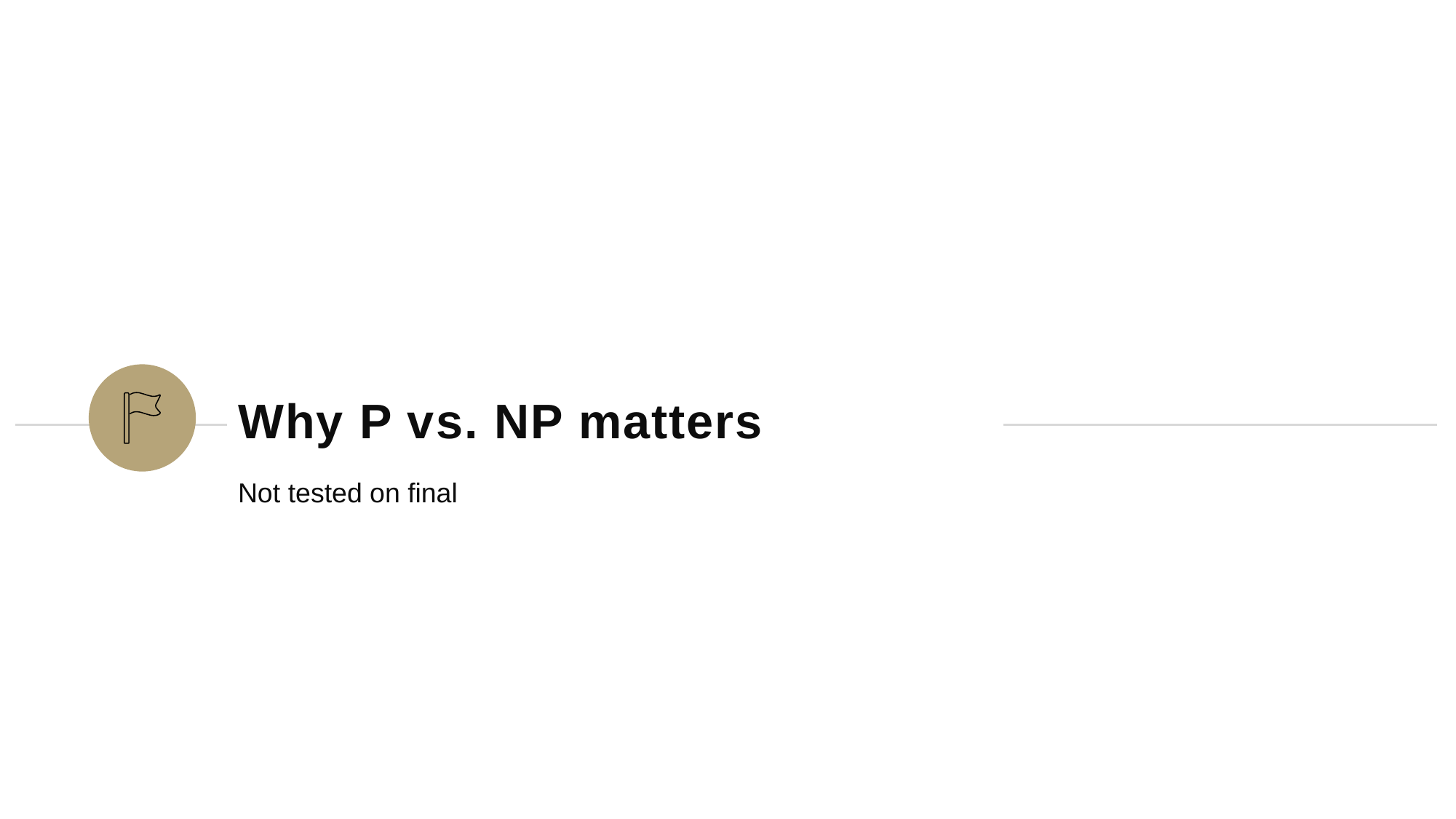

# Why P vs. NP matters
Not tested on final